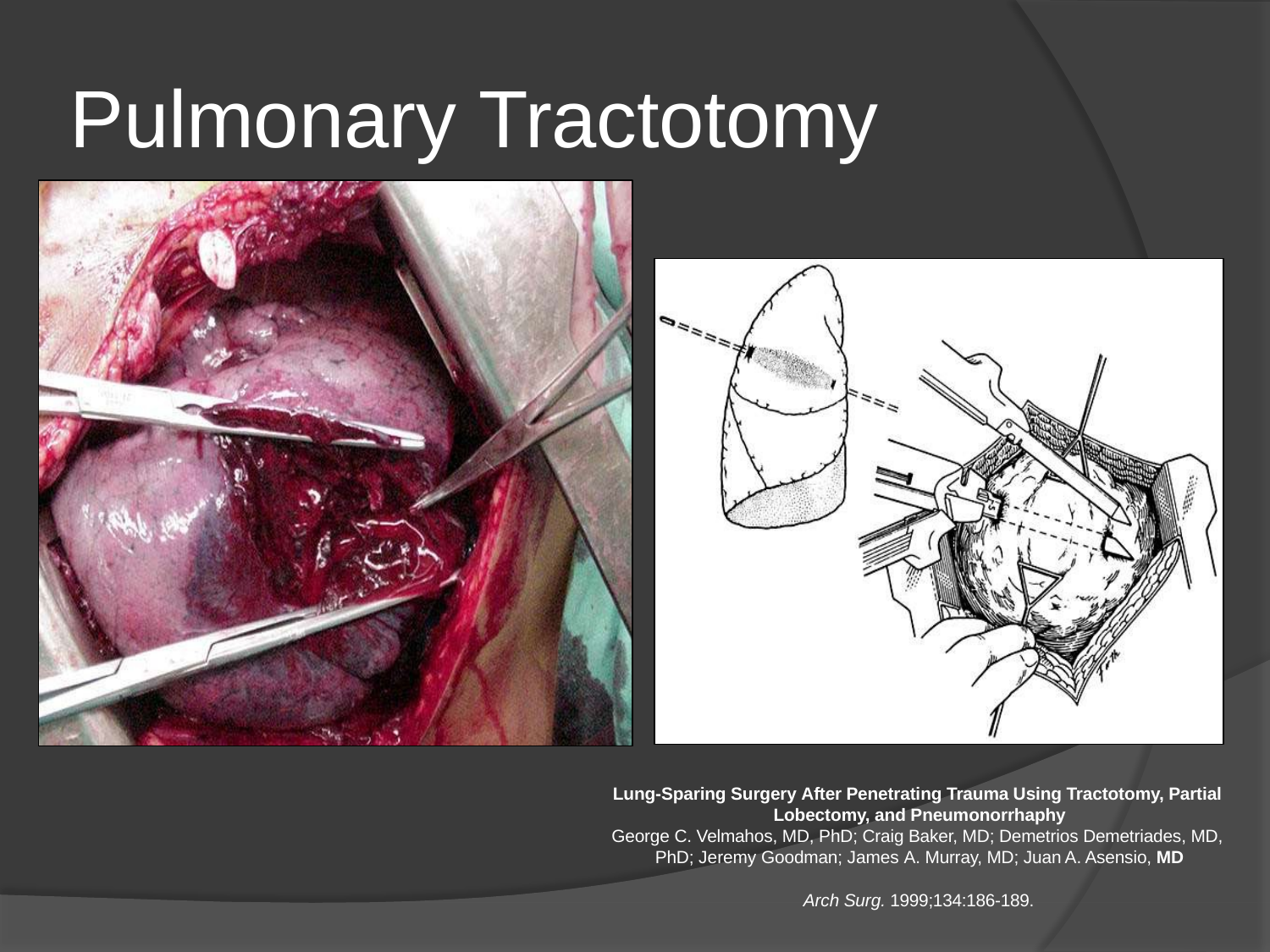

# Pulmonary Tractotomy

Lung-Sparing Surgery After Penetrating Trauma Using Tractotomy, Partial  Lobectomy, and Pneumonorrhaphy
George C. Velmahos, MD, PhD; Craig Baker, MD; Demetrios Demetriades, MD,  PhD; Jeremy Goodman; James A. Murray, MD; Juan A. Asensio, MD

Arch Surg. 1999;134:186-189.